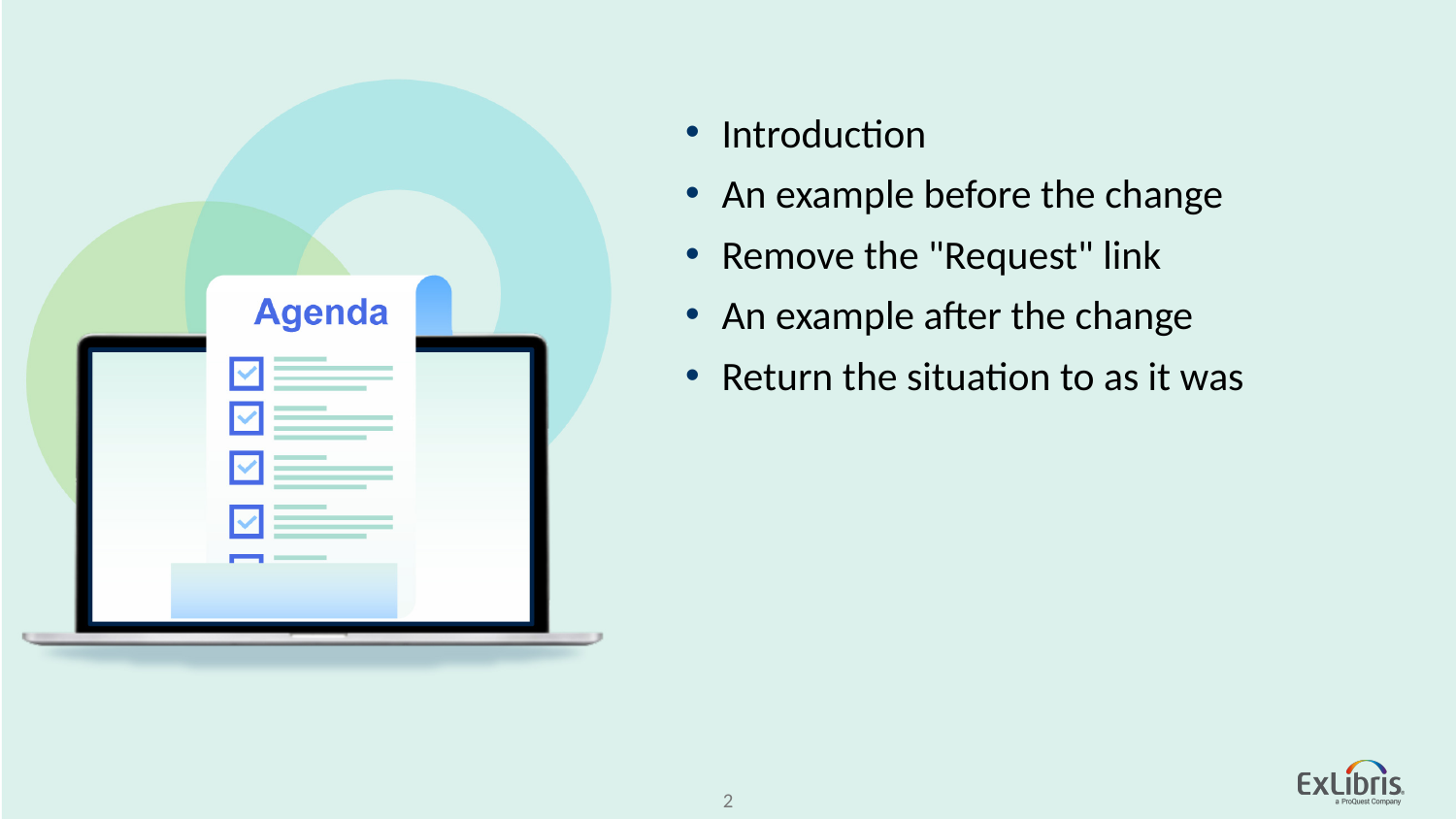

Introduction
An example before the change
Remove the "Request" link
An example after the change
Return the situation to as it was
2